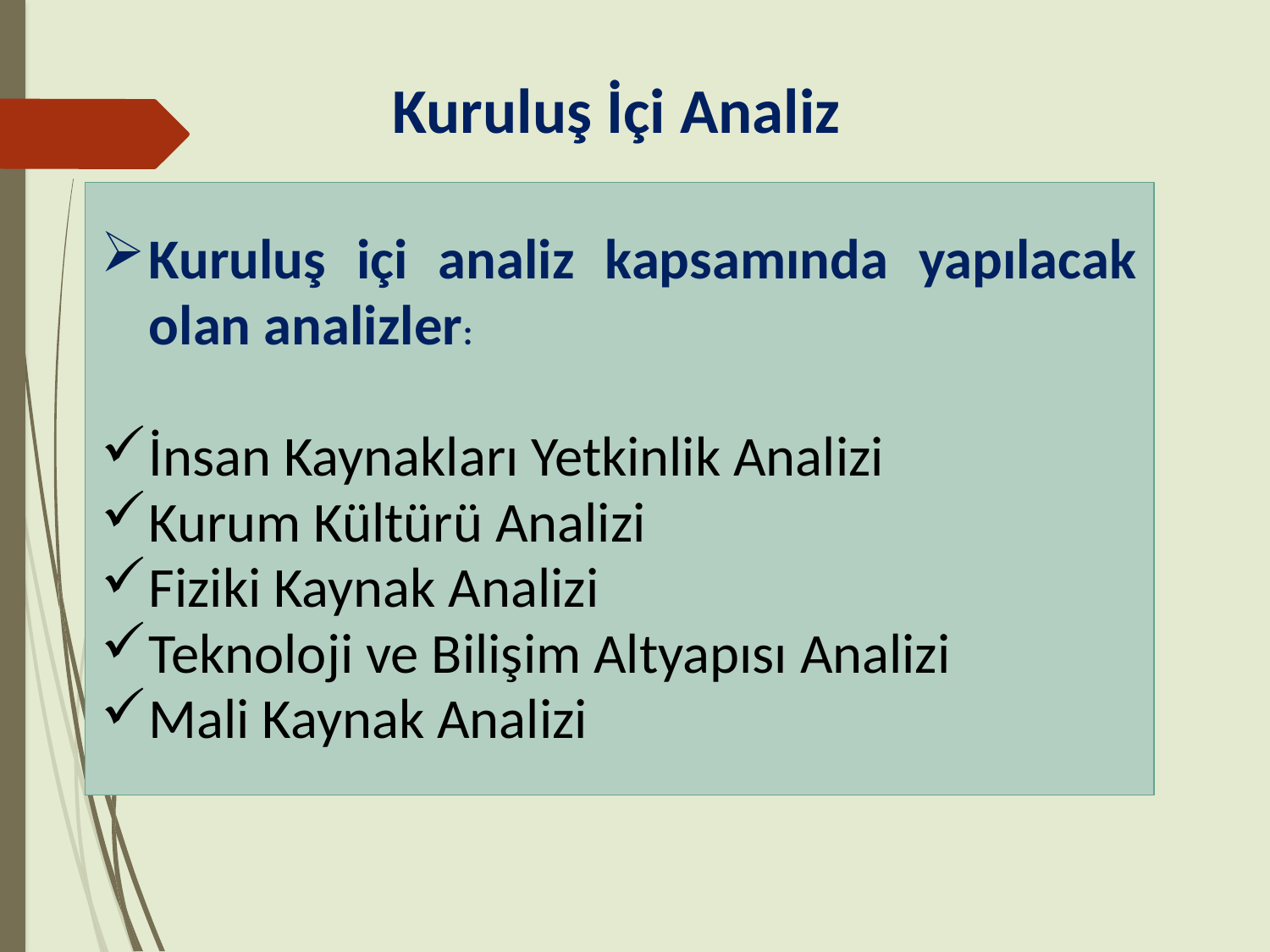

Kuruluş İçi Analiz

Kuruluş içi analiz kapsamında yapılacak olan analizler:

İnsan Kaynakları Yetkinlik Analizi
Kurum Kültürü Analizi
Fiziki Kaynak Analizi
Teknoloji ve Bilişim Altyapısı Analizi
Mali Kaynak Analizi